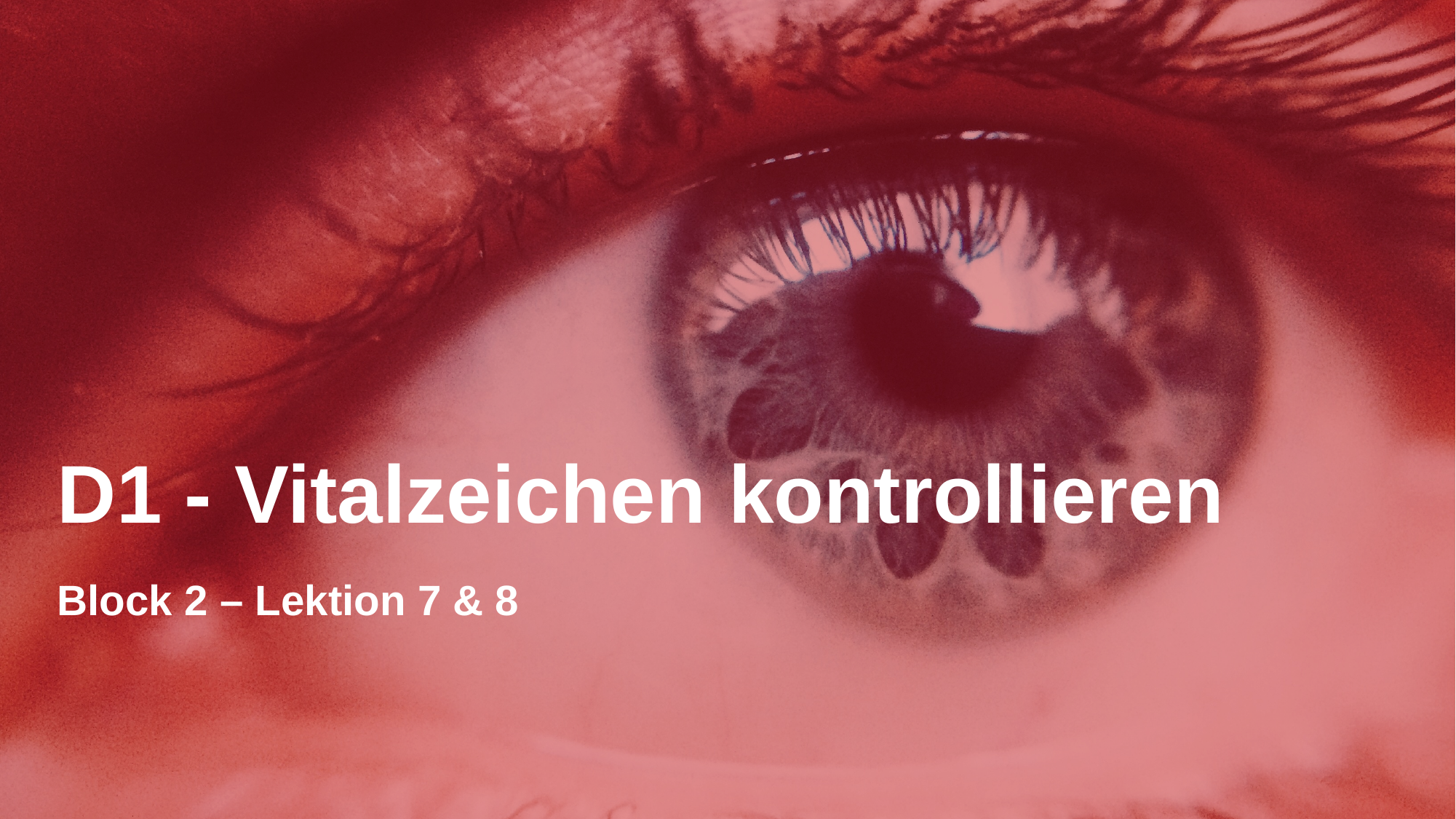

# D1 - Vitalzeichen kontrollieren
Block 2 – Lektion 7 & 8